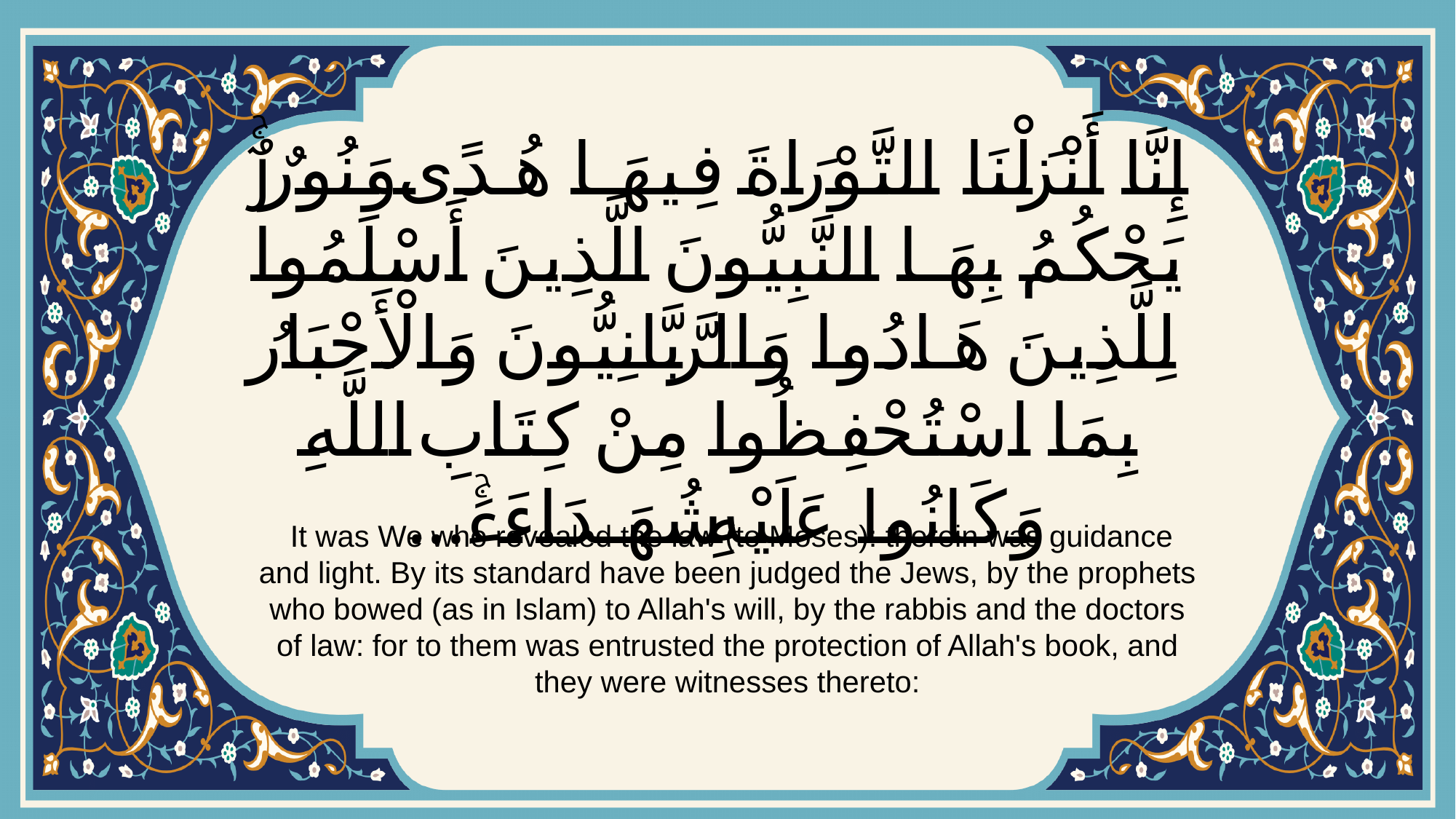

# إِنَّا أَنْزَلْنَا التَّوْرَاةَ فِيهَا هُدًى وَنُورٌۚ يَحْكُمُ بِهَا النَّبِيُّونَ الَّذِينَ أَسْلَمُوا لِلَّذِينَ هَادُوا وَالرَّبَّانِيُّونَ وَالْأَحْبَارُ بِمَا اسْتُحْفِظُوا مِنْ كِتَابِ اللَّهِ وَكَانُوا عَلَيْهِ شُهَدَاءَۚ...
 It was We who revealed the law (to Moses): therein was guidance and light. By its standard have been judged the Jews, by the prophets who bowed (as in Islam) to Allah's will, by the rabbis and the doctors of law: for to them was entrusted the protection of Allah's book, and they were witnesses thereto: